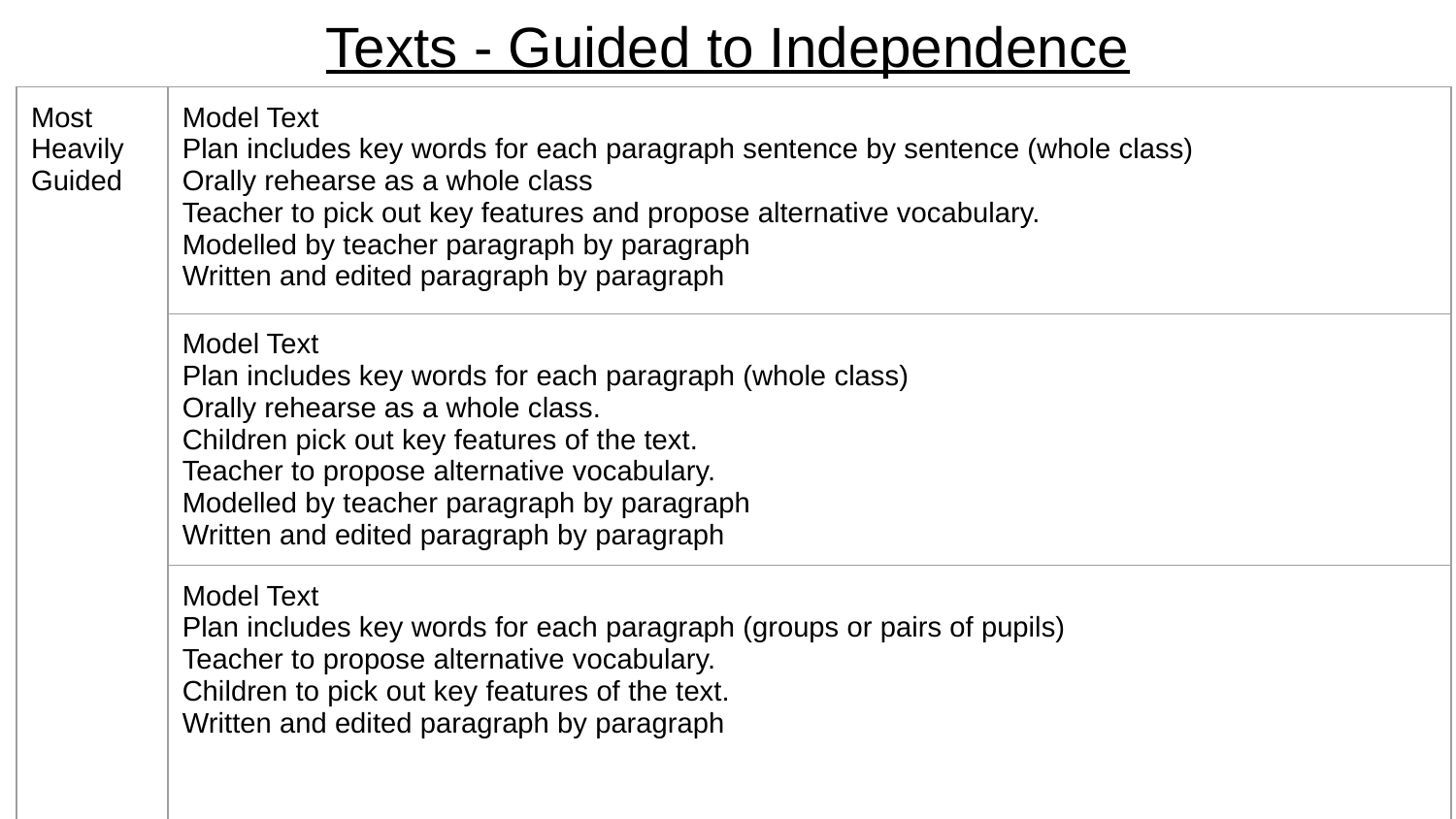

# Texts - Guided to Independence
| Most Heavily Guided | Model Text Plan includes key words for each paragraph sentence by sentence (whole class) Orally rehearse as a whole class Teacher to pick out key features and propose alternative vocabulary. Modelled by teacher paragraph by paragraph Written and edited paragraph by paragraph |
| --- | --- |
|  | Model Text Plan includes key words for each paragraph (whole class) Orally rehearse as a whole class. Children pick out key features of the text. Teacher to propose alternative vocabulary. Modelled by teacher paragraph by paragraph Written and edited paragraph by paragraph |
|  | Model Text Plan includes key words for each paragraph (groups or pairs of pupils) Teacher to propose alternative vocabulary. Children to pick out key features of the text. Written and edited paragraph by paragraph |